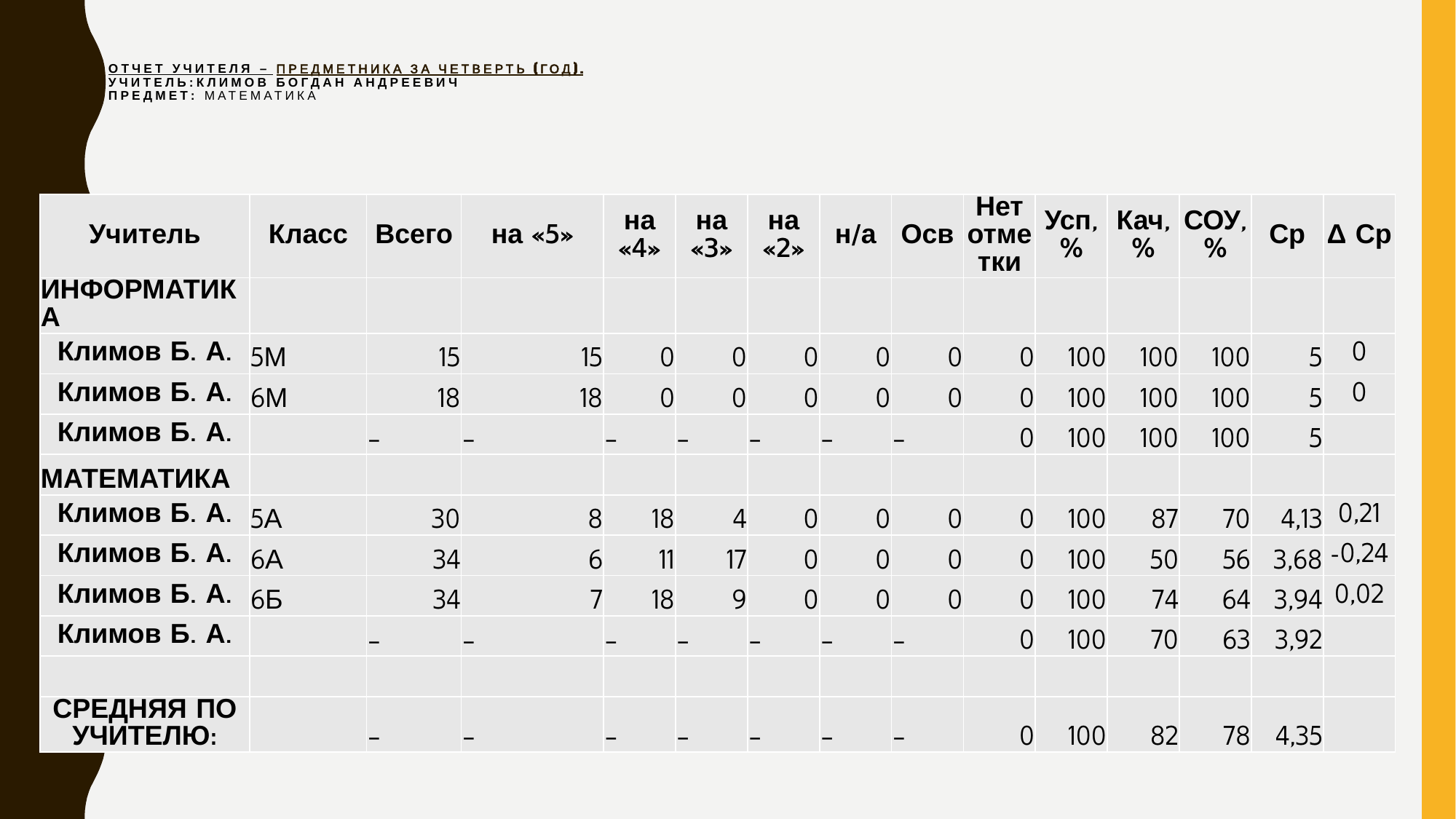

# Отчет учителя – предметника за четверть (год). Учитель:Климов Богдан Андреевич Предмет: математика
| Учитель | Класс | Всего | на «5» | на «4» | на «3» | на «2» | н/а | Осв | Нет отметки | Усп, % | Кач, % | СОУ, % | Ср | Δ Ср |
| --- | --- | --- | --- | --- | --- | --- | --- | --- | --- | --- | --- | --- | --- | --- |
| ИНФОРМАТИКА |  |  |  |  |  |  |  |  |  |  |  |  |  |  |
| Климов Б. А. | 5М | 15 | 15 | 0 | 0 | 0 | 0 | 0 | 0 | 100 | 100 | 100 | 5 | 0 |
| Климов Б. А. | 6М | 18 | 18 | 0 | 0 | 0 | 0 | 0 | 0 | 100 | 100 | 100 | 5 | 0 |
| Климов Б. А. |  | – | – | – | – | – | – | – | 0 | 100 | 100 | 100 | 5 |  |
| МАТЕМАТИКА |  |  |  |  |  |  |  |  |  |  |  |  |  |  |
| Климов Б. А. | 5А | 30 | 8 | 18 | 4 | 0 | 0 | 0 | 0 | 100 | 87 | 70 | 4,13 | 0,21 |
| Климов Б. А. | 6А | 34 | 6 | 11 | 17 | 0 | 0 | 0 | 0 | 100 | 50 | 56 | 3,68 | -0,24 |
| Климов Б. А. | 6Б | 34 | 7 | 18 | 9 | 0 | 0 | 0 | 0 | 100 | 74 | 64 | 3,94 | 0,02 |
| Климов Б. А. |  | – | – | – | – | – | – | – | 0 | 100 | 70 | 63 | 3,92 |  |
|  |  |  |  |  |  |  |  |  |  |  |  |  |  |  |
| СРЕДНЯЯ ПО УЧИТЕЛЮ: |  | – | – | – | – | – | – | – | 0 | 100 | 82 | 78 | 4,35 |  |